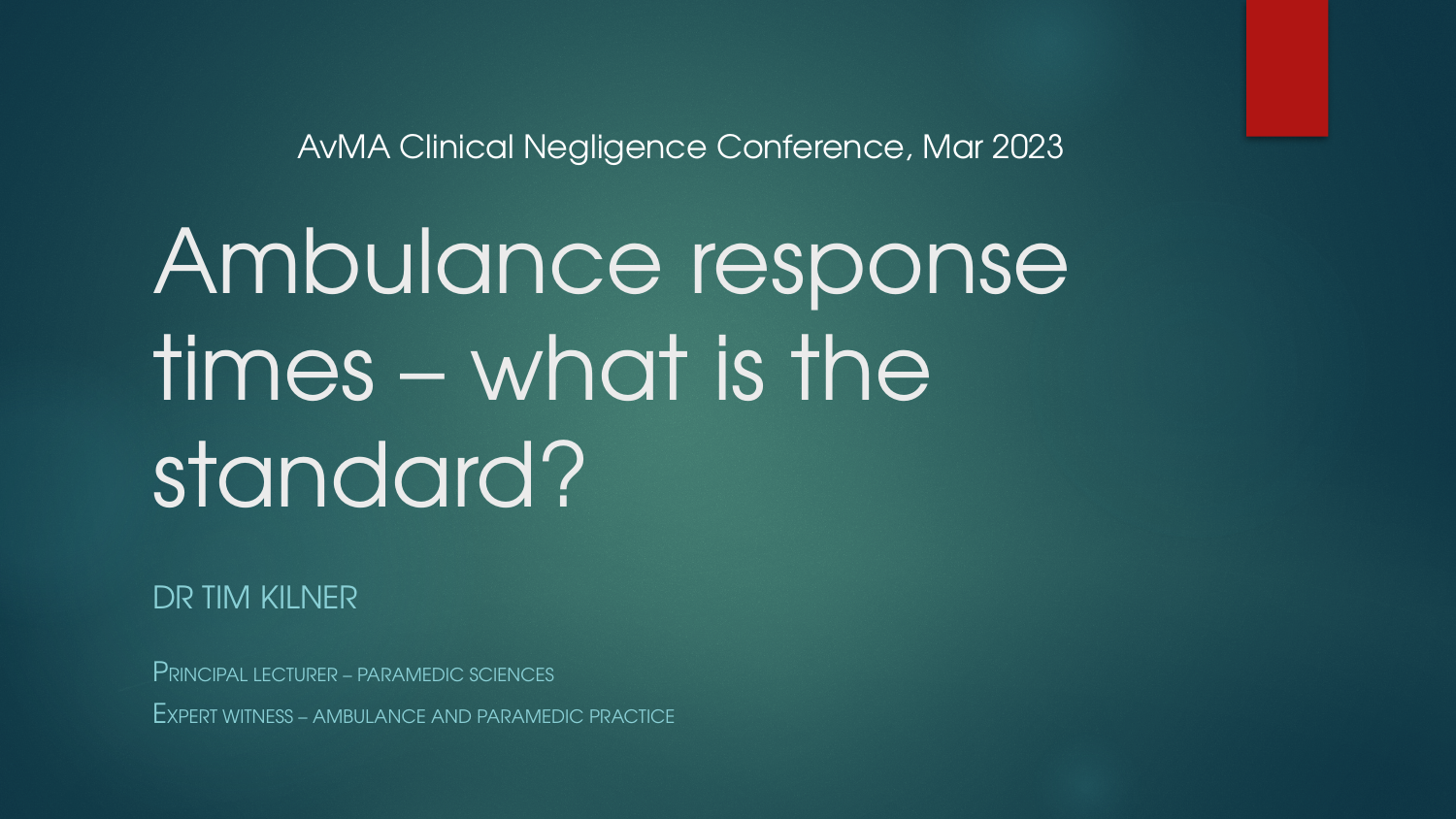

AvMA Clinical Negligence Conference, Mar 2023
# Ambulance response times – what is the standard?
Dr Tim Kilner

Principal Lecturer – paramedic sciences
Expert Witness – ambulance and Paramedic Practice